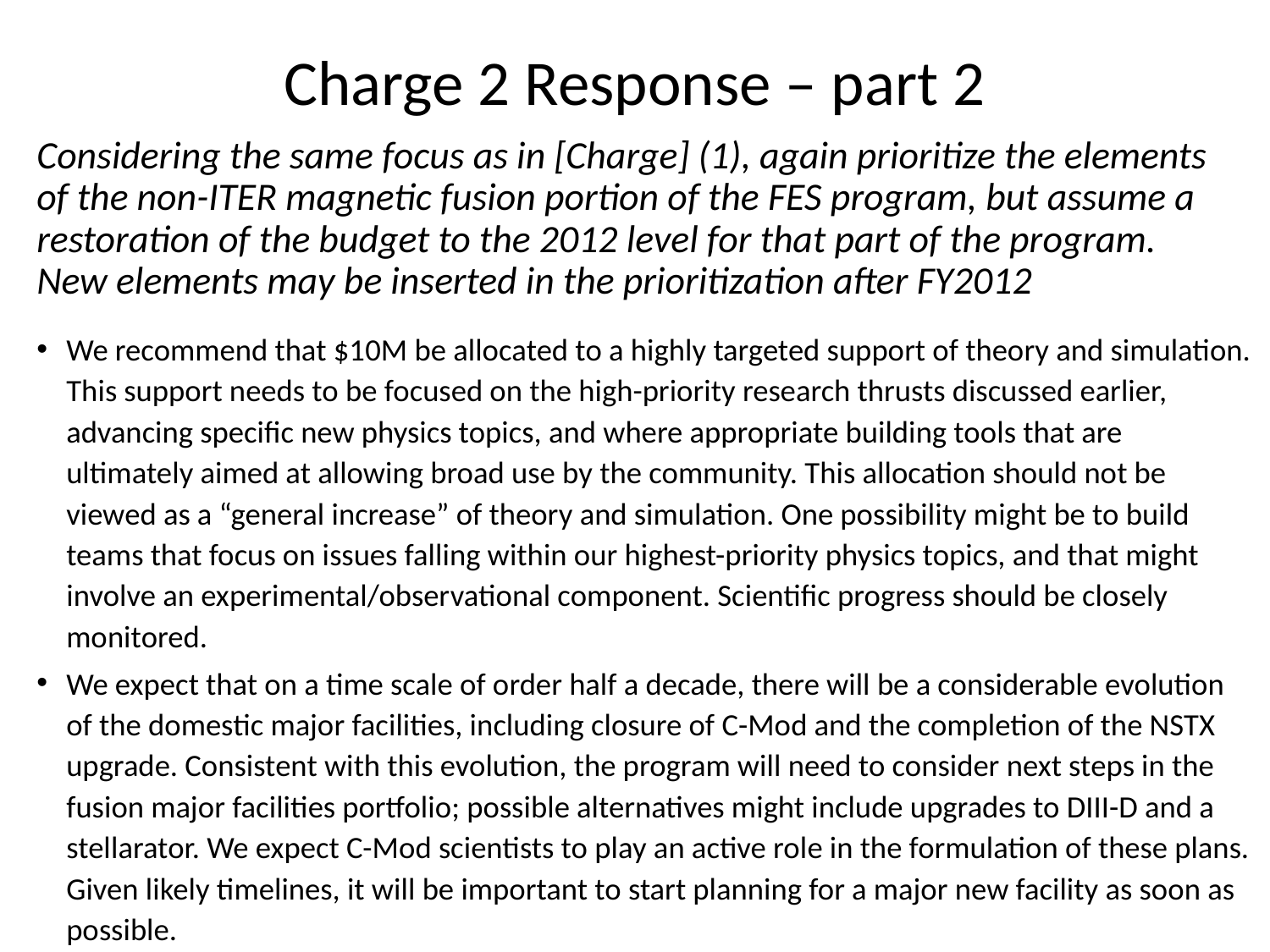

# Charge 2 Response – part 2
Considering the same focus as in [Charge] (1), again prioritize the elements of the non-ITER magnetic fusion portion of the FES program, but assume a restoration of the budget to the 2012 level for that part of the program.  New elements may be inserted in the prioritization after FY2012
We recommend that $10M be allocated to a highly targeted support of theory and simulation. This support needs to be focused on the high-priority research thrusts discussed earlier, advancing specific new physics topics, and where appropriate building tools that are ultimately aimed at allowing broad use by the community. This allocation should not be viewed as a “general increase” of theory and simulation. One possibility might be to build teams that focus on issues falling within our highest-priority physics topics, and that might involve an experimental/observational component. Scientific progress should be closely monitored.
We expect that on a time scale of order half a decade, there will be a considerable evolution of the domestic major facilities, including closure of C-Mod and the completion of the NSTX upgrade. Consistent with this evolution, the program will need to consider next steps in the fusion major facilities portfolio; possible alternatives might include upgrades to DIII-D and a stellarator. We expect C-Mod scientists to play an active role in the formulation of these plans. Given likely timelines, it will be important to start planning for a major new facility as soon as possible.